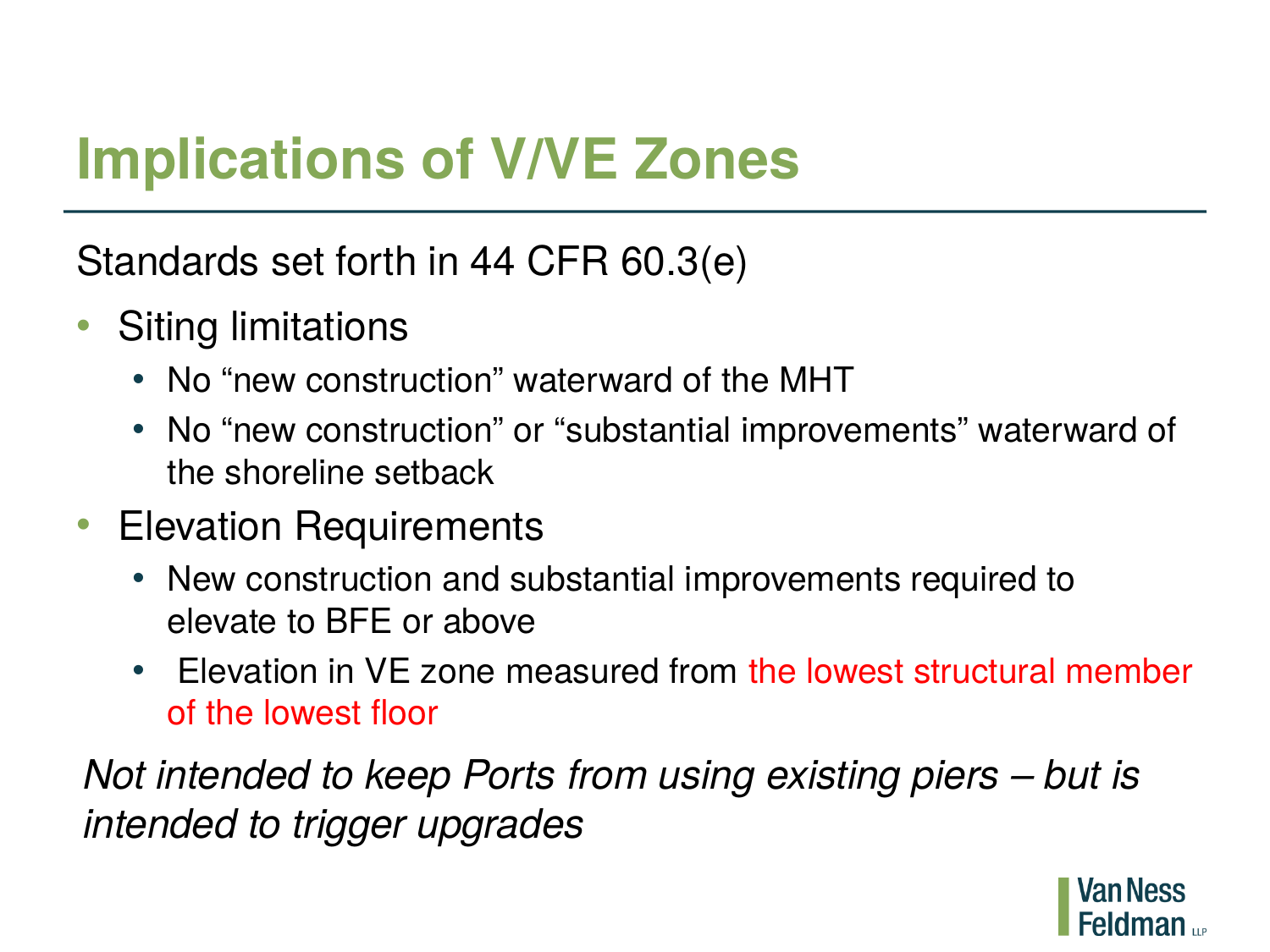

# Implications of V/VE Zones
Standards set forth in 44 CFR 60.3(e)
Siting limitations
No “new construction” waterward of the MHT
No “new construction” or “substantial improvements” waterward of the shoreline setback
Elevation Requirements
New construction and substantial improvements required to elevate to BFE or above
 Elevation in VE zone measured from the lowest structural member of the lowest floor
Not intended to keep Ports from using existing piers – but is intended to trigger upgrades